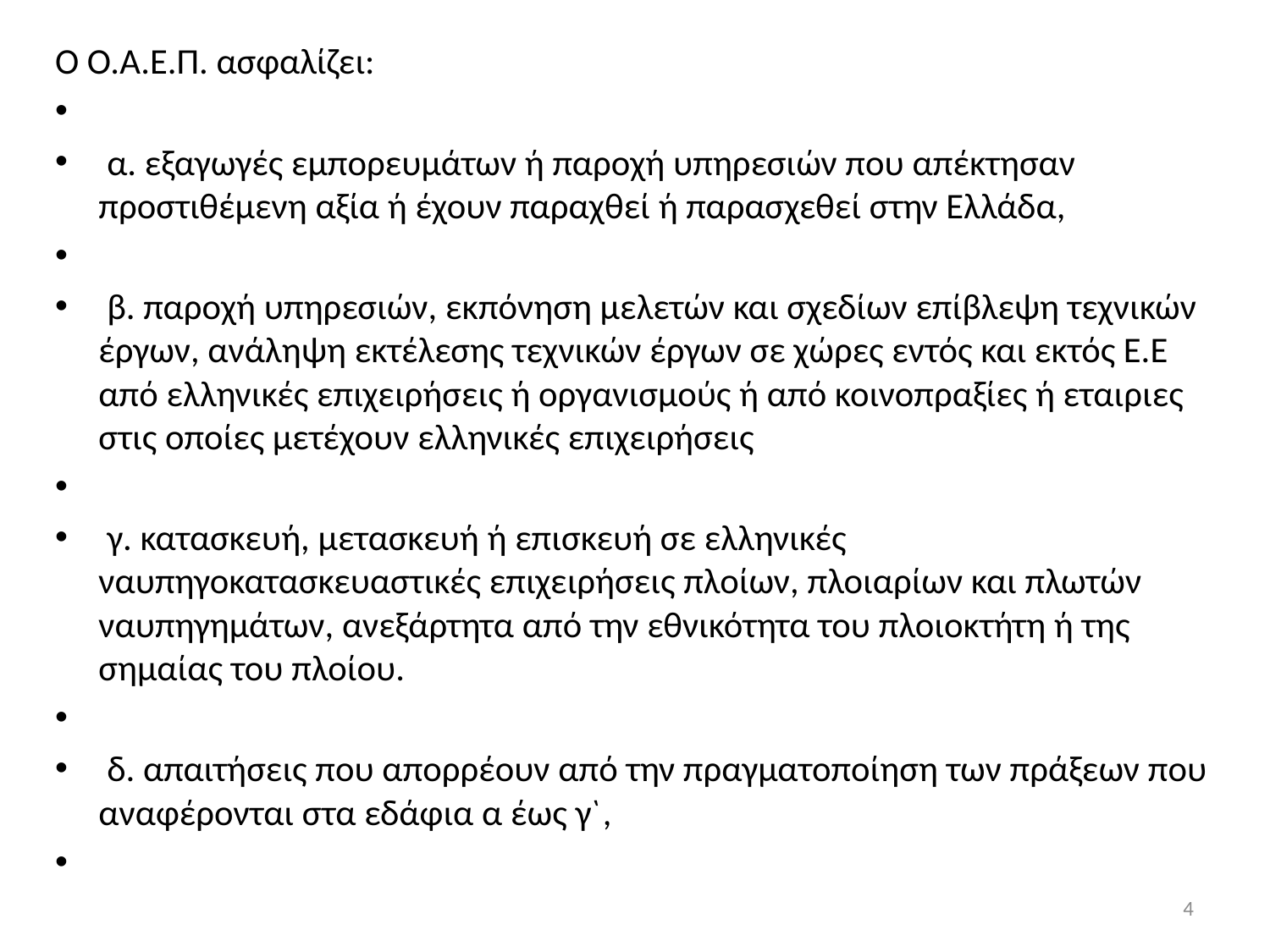

Ο Ο.Α.Ε.Π. ασφαλίζει:

 α. εξαγωγές εμπορευμάτων ή παροχή υπηρεσιών που απέκτησαν προστιθέμενη αξία ή έχουν παραχθεί ή παρασχεθεί στην Ελλάδα,

 β. παροχή υπηρεσιών, εκπόνηση μελετών και σχεδίων επίβλεψη τεχνικών έργων, ανάληψη εκτέλεσης τεχνικών έργων σε χώρες εντός και εκτός Ε.Ε από ελληνικές επιχειρήσεις ή οργανισμούς ή από κοινοπραξίες ή εταιριες στις οποίες μετέχουν ελληνικές επιχειρήσεις

 γ. κατασκευή, μετασκευή ή επισκευή σε ελληνικές ναυπηγοκατασκευαστικές επιχειρήσεις πλοίων, πλοιαρίων και πλωτών ναυπηγημάτων, ανεξάρτητα από την εθνικότητα του πλοιοκτήτη ή της σημαίας του πλοίου.

 δ. απαιτήσεις που απορρέουν από την πραγματοποίηση των πράξεων που αναφέρονται στα εδάφια α έως γ`,

4